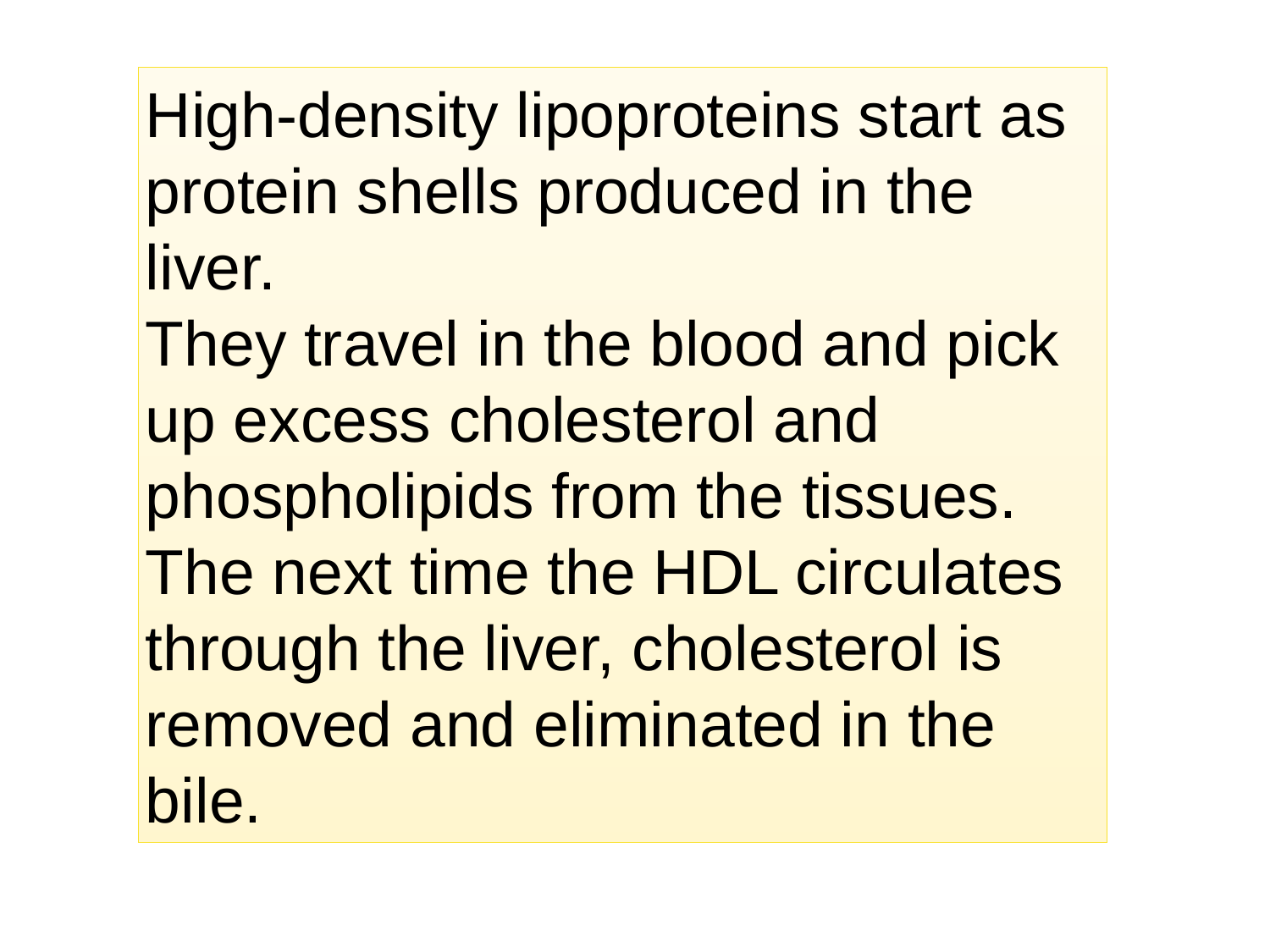

High-density lipoproteins start as protein shells produced in the liver.
They travel in the blood and pick up excess cholesterol and phospholipids from the tissues.
The next time the HDL circulates through the liver, cholesterol is removed and eliminated in the bile.